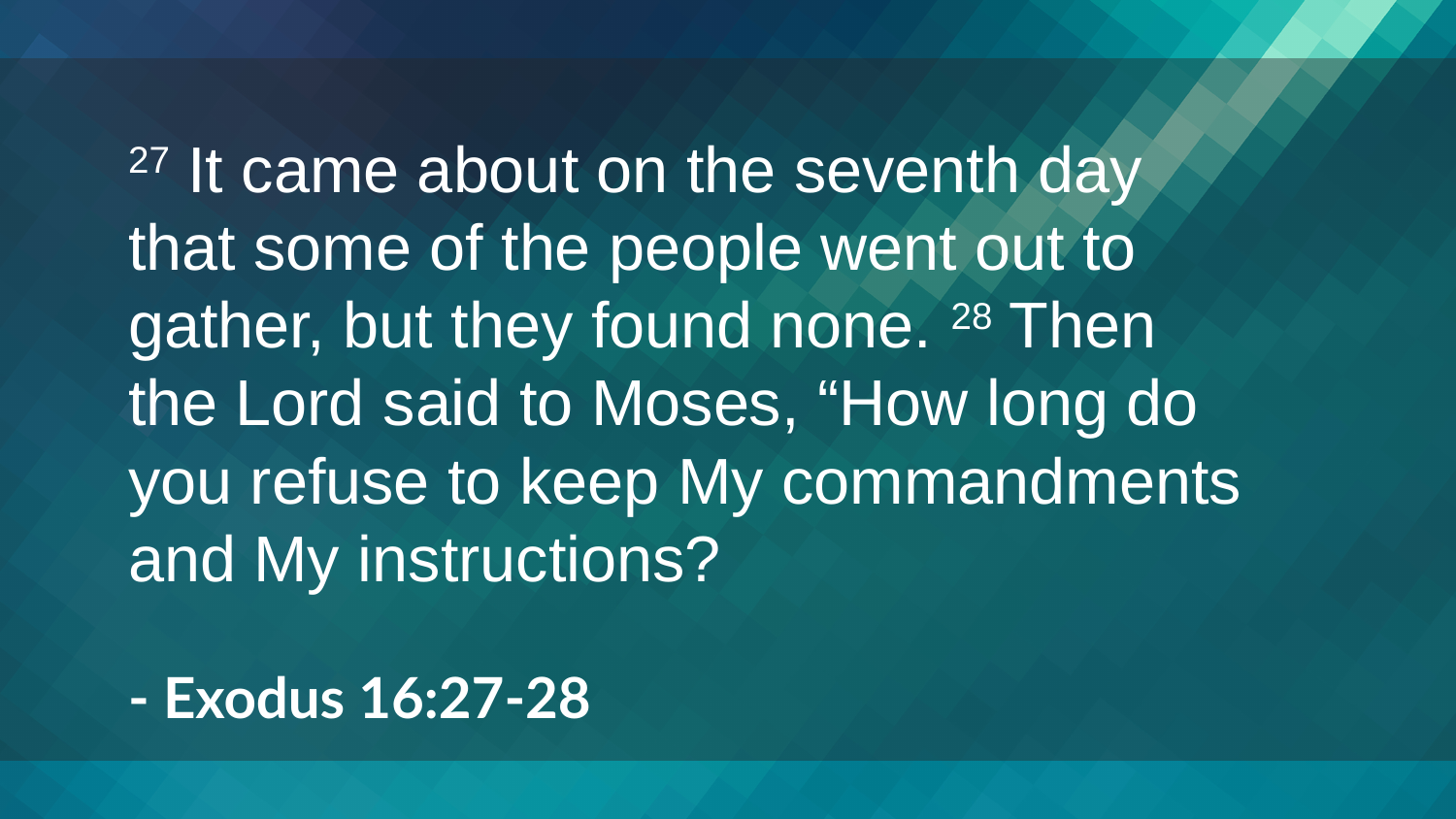

27 It came about on the seventh day that some of the people went out to gather, but they found none. 28 Then the Lord said to Moses, “How long do you refuse to keep My commandments and My instructions?
- Exodus 16:27-28